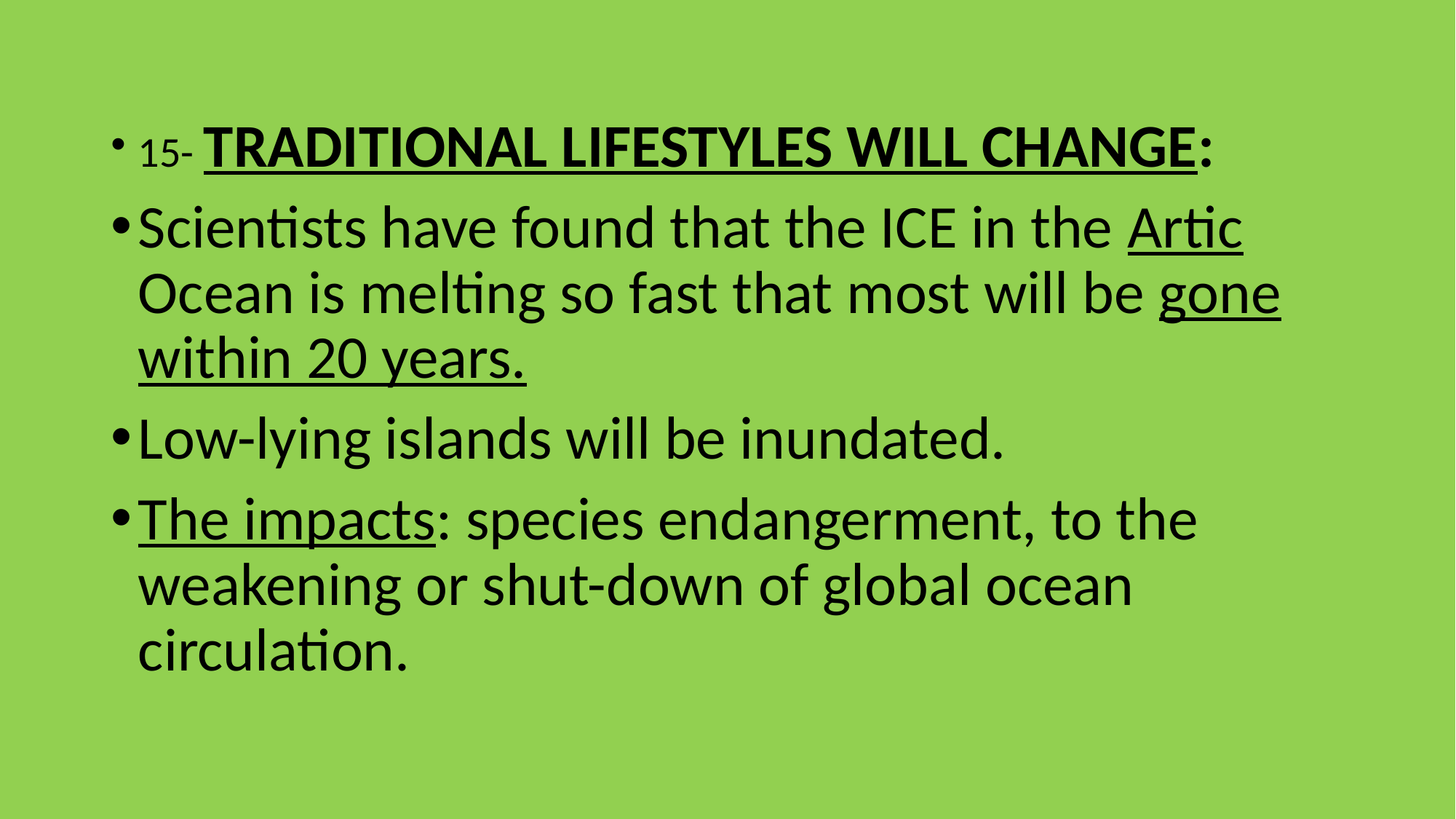

15- TRADITIONAL LIFESTYLES WILL CHANGE:
Scientists have found that the ICE in the Artic Ocean is melting so fast that most will be gone within 20 years.
Low-lying islands will be inundated.
The impacts: species endangerment, to the weakening or shut-down of global ocean circulation.